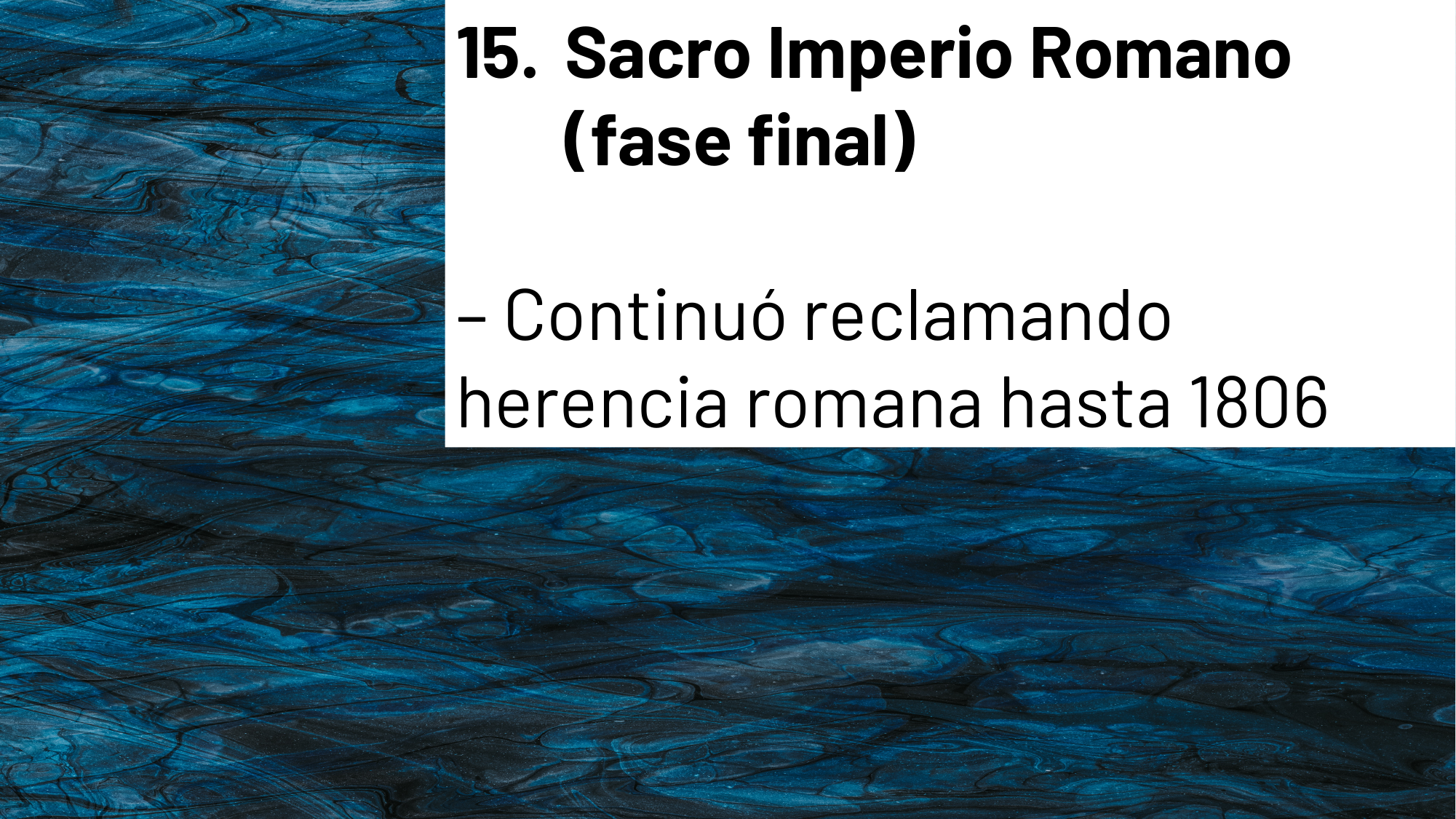

Sacro Imperio Romano (fase final)
– Continuó reclamando herencia romana hasta 1806